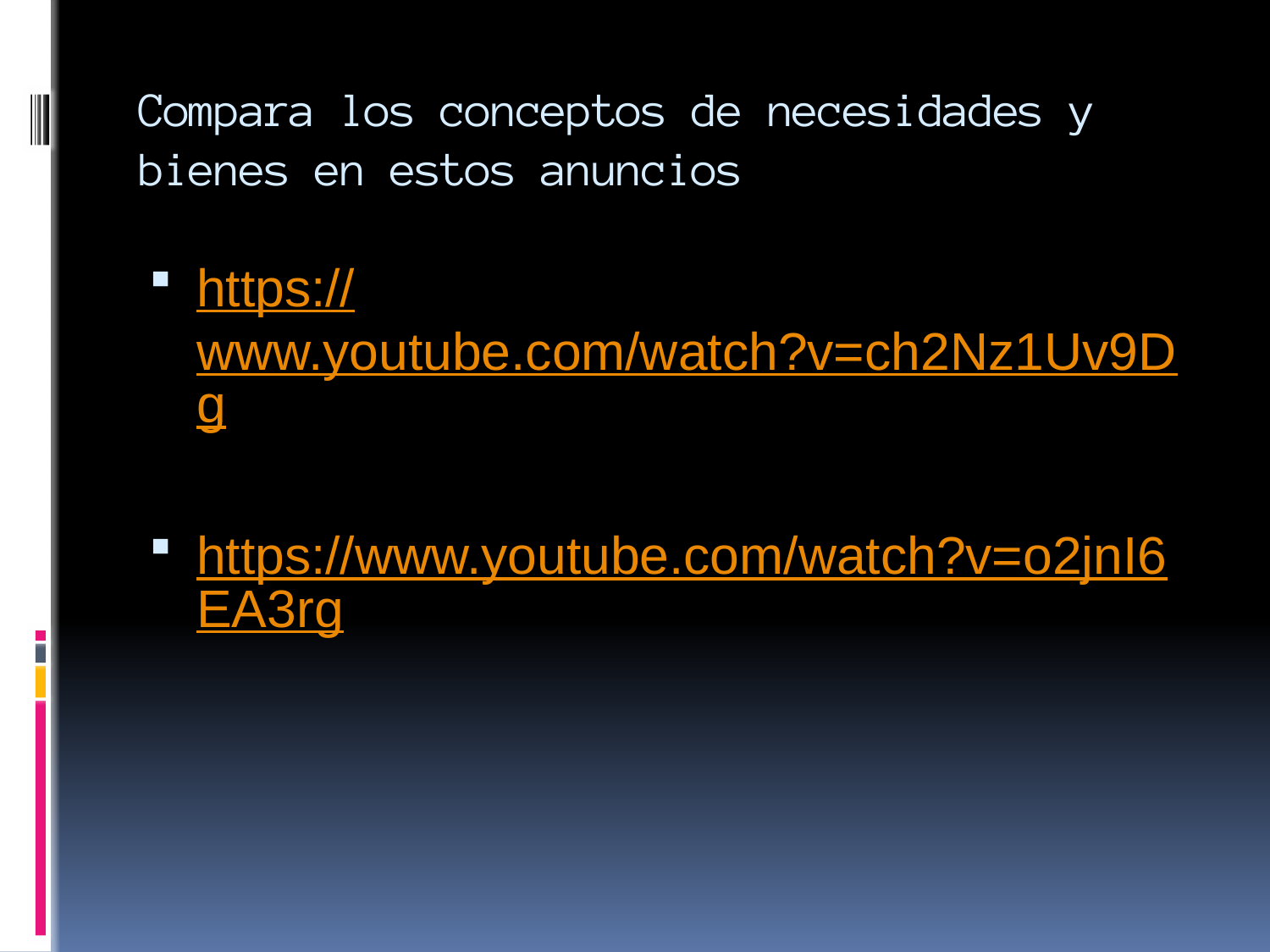

# Compara los conceptos de necesidades y bienes en estos anuncios
https://www.youtube.com/watch?v=ch2Nz1Uv9Dg

https://www.youtube.com/watch?v=o2jnI6EA3rg